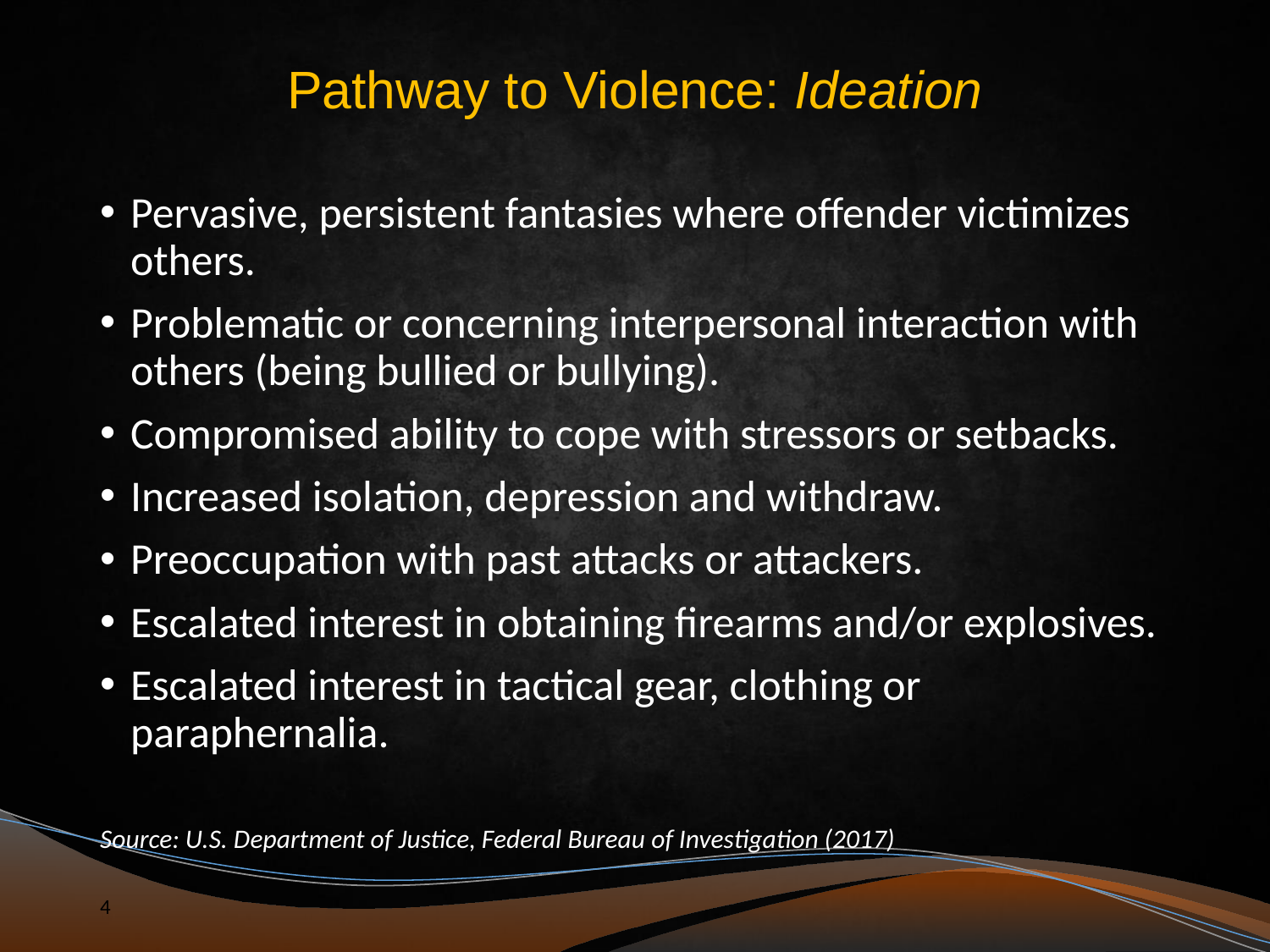

# Pathway to Violence: Ideation
Pervasive, persistent fantasies where offender victimizes others.
Problematic or concerning interpersonal interaction with others (being bullied or bullying).
Compromised ability to cope with stressors or setbacks.
Increased isolation, depression and withdraw.
Preoccupation with past attacks or attackers.
Escalated interest in obtaining firearms and/or explosives.
Escalated interest in tactical gear, clothing or paraphernalia.

Source: U.S. Department of Justice, Federal Bureau of Investigation (2017)
4